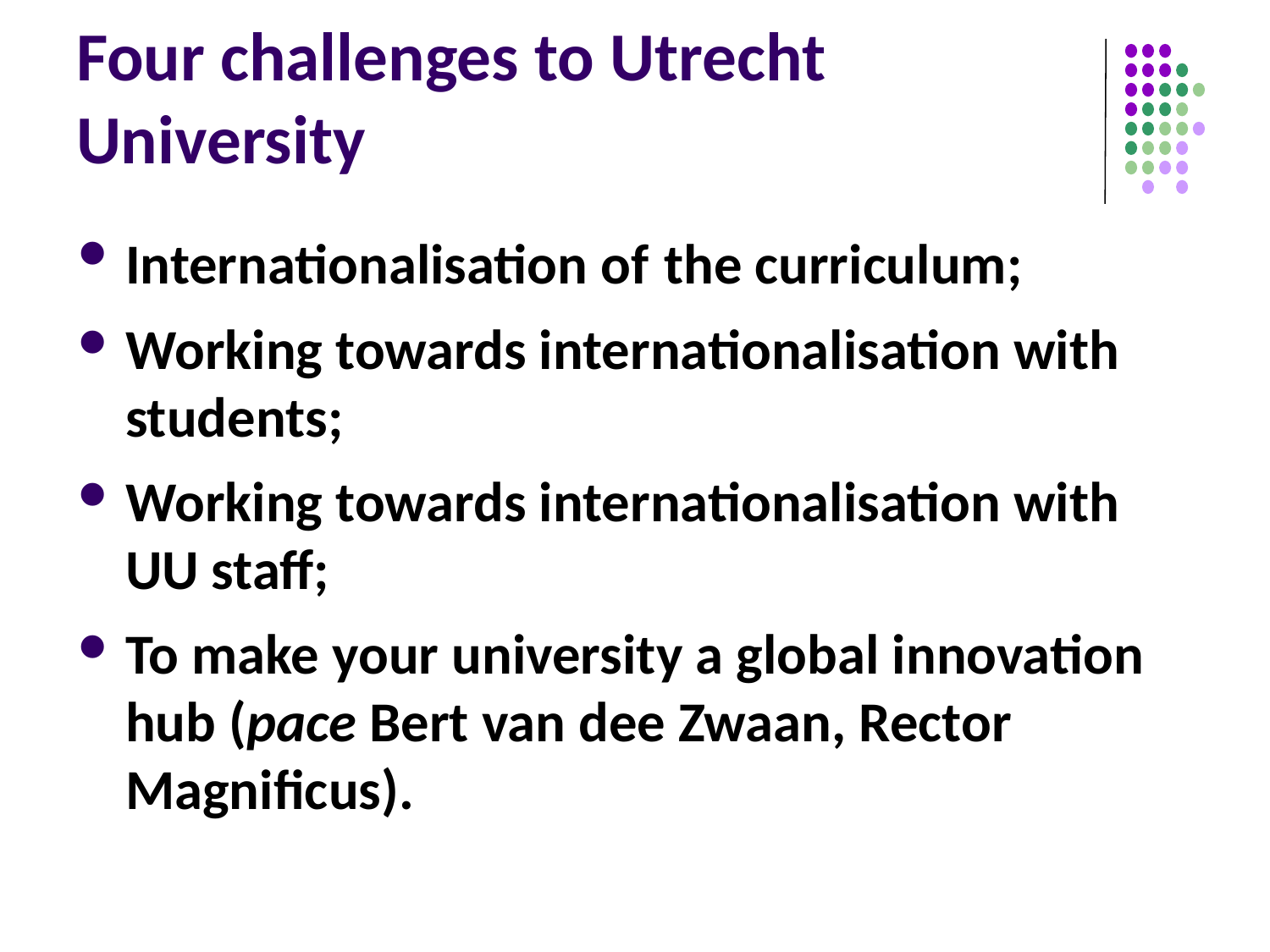

# Four challenges to Utrecht University
Internationalisation of the curriculum;
Working towards internationalisation with students;
Working towards internationalisation with UU staff;
To make your university a global innovation hub (pace Bert van dee Zwaan, Rector Magnificus).